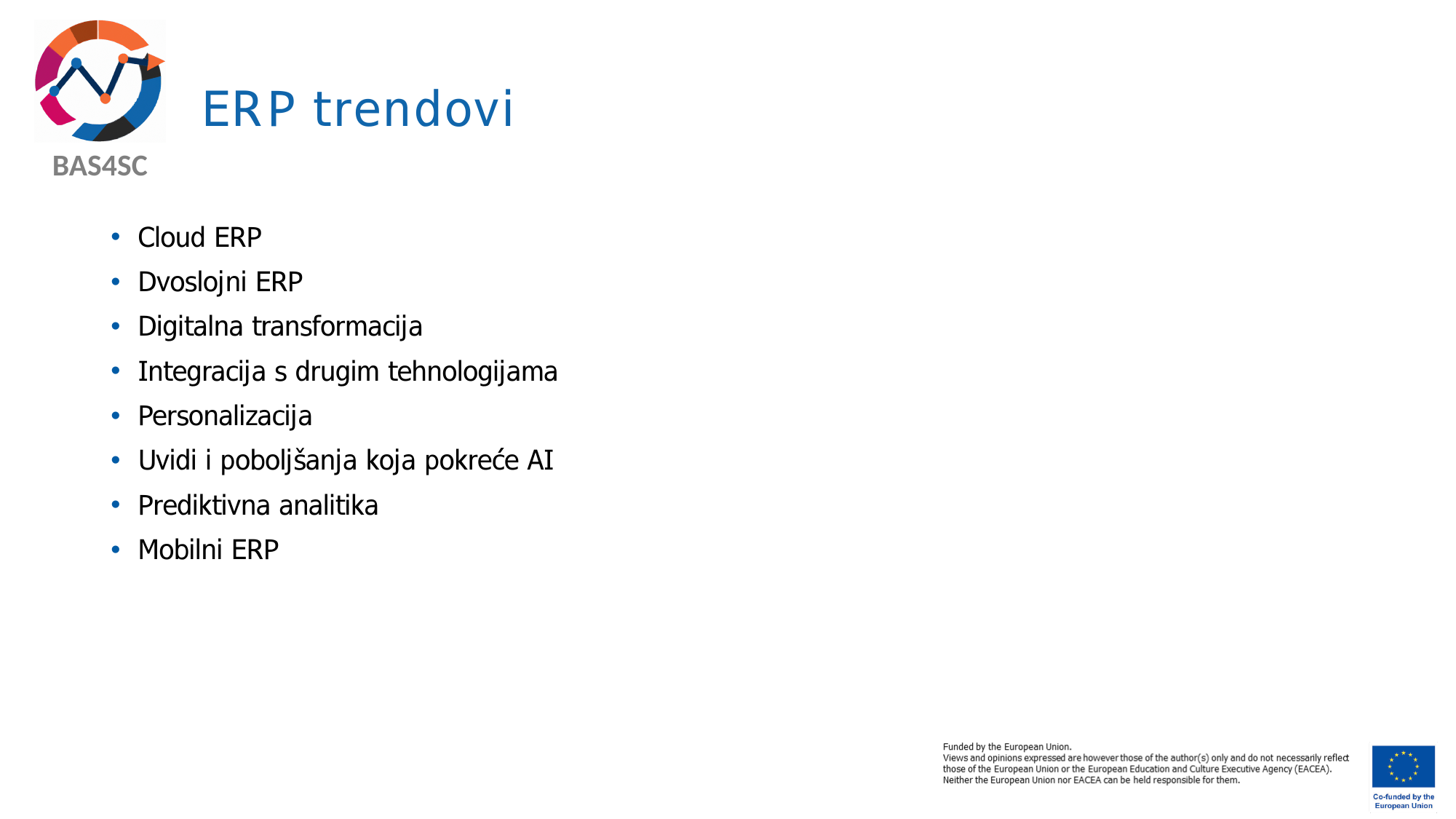

# ERP trendovi
Cloud ERP
Dvoslojni ERP
Digitalna transformacija
Integracija s drugim tehnologijama
Personalizacija
Uvidi i poboljšanja koja pokreće AI
Prediktivna analitika
Mobilni ERP